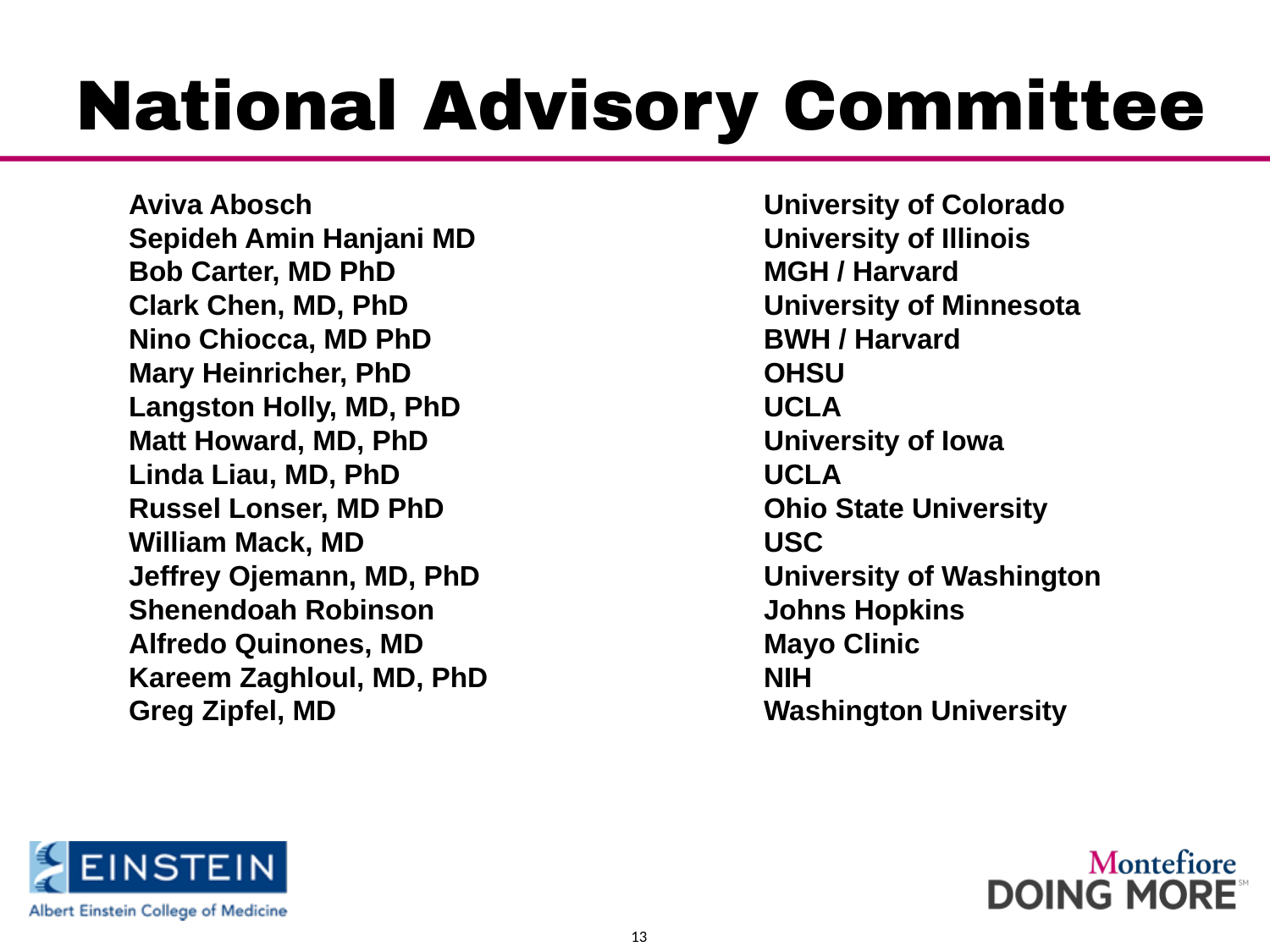

National Advisory Committee

Aviva Abosch				University of Colorado
Sepideh Amin Hanjani MD			University of Illinois
Bob Carter, MD PhD			MGH / Harvard
Clark Chen, MD, PhD			University of Minnesota
Nino Chiocca, MD PhD			BWH / Harvard
Mary Heinricher, PhD			OHSU
Langston Holly, MD, PhD			UCLA
Matt Howard, MD, PhD			University of Iowa
Linda Liau, MD, PhD 			UCLA
Russel Lonser, MD PhD			Ohio State University
William Mack, MD				USC
Jeffrey Ojemann, MD, PhD			University of Washington
Shenendoah Robinson			Johns Hopkins
Alfredo Quinones, MD			Mayo Clinic
Kareem Zaghloul, MD, PhD 			NIH
Greg Zipfel, MD				Washington University